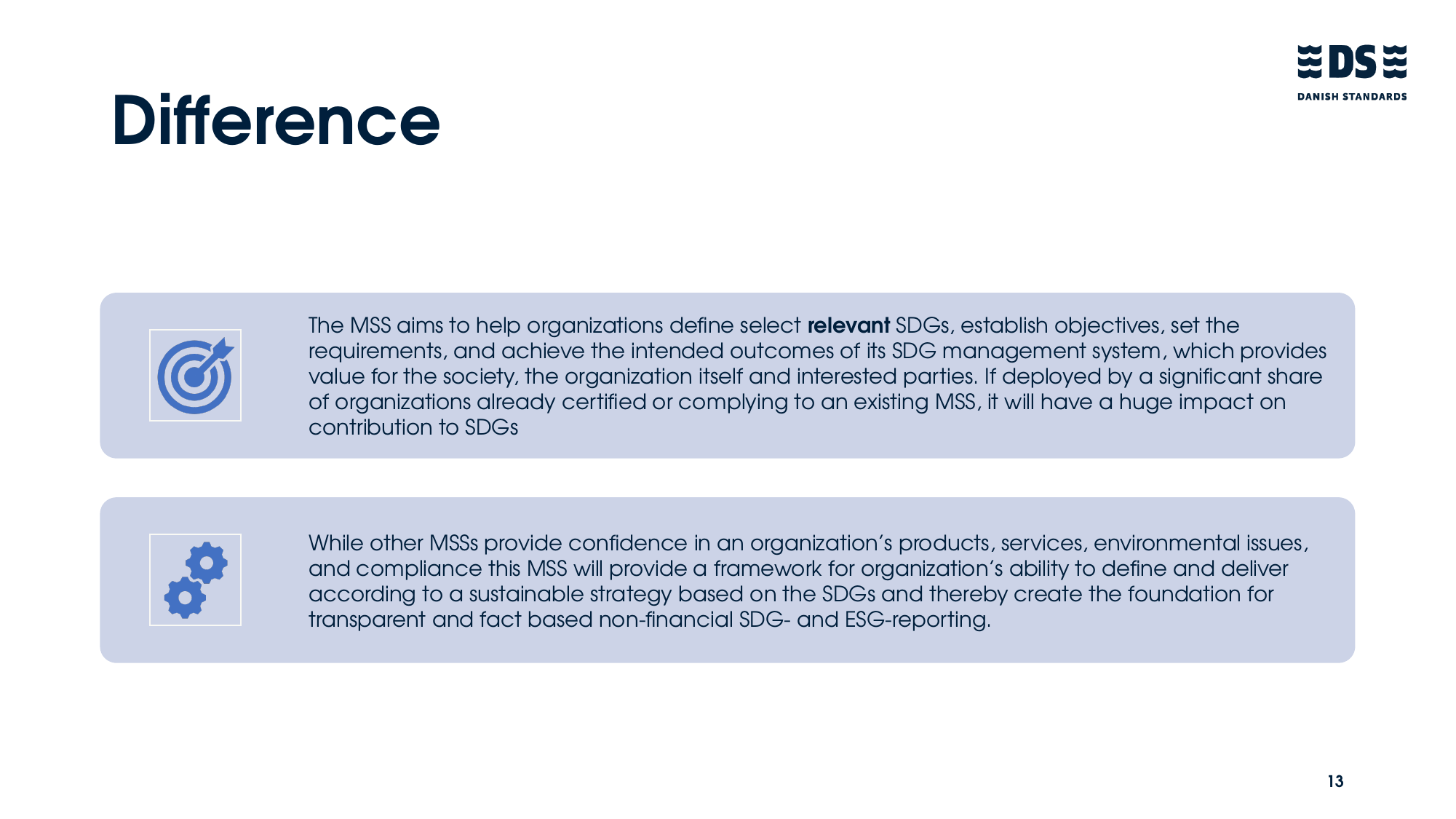

# Difference
The MSS aims to help organizations define select relevant SDGs, establish objectives, set the requirements, and achieve the intended outcomes of its SDG management system, which provides value for the society, the organization itself and interested parties. If deployed by a significant share of organizations already certified or complying to an existing MSS, it will have a huge impact on contribution to SDGs
While other MSSs provide confidence in an organization’s products, services, environmental issues, and compliance this MSS will provide a framework for organization’s ability to define and deliver according to a sustainable strategy based on the SDGs and thereby create the foundation for transparent and fact based non-financial SDG- and ESG-reporting.

13